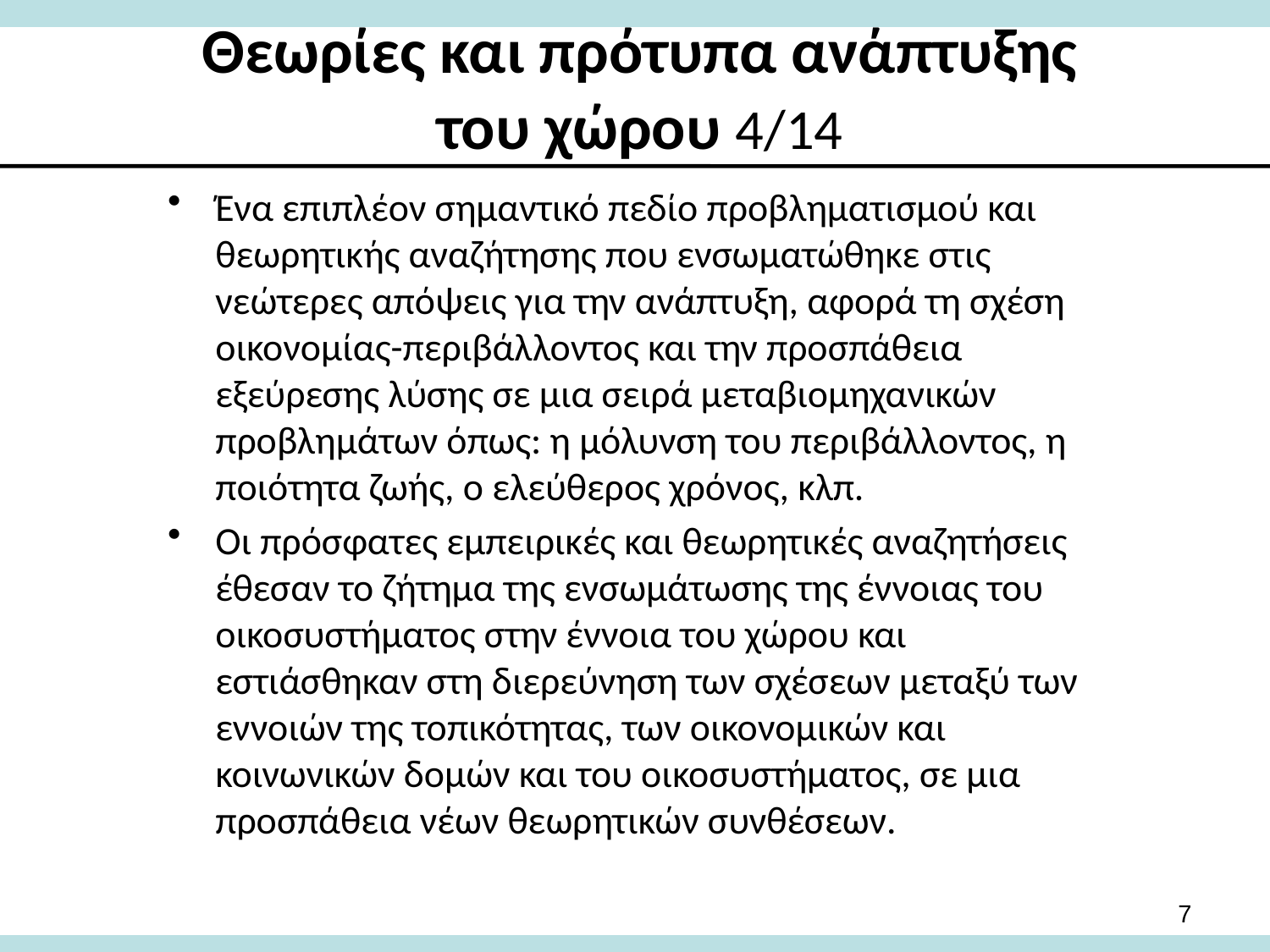

# Θεωρίες και πρότυπα ανάπτυξης του χώρου 4/14
Ένα επιπλέον σημαντικό πεδίο προβληματισμού και θεωρητικής αναζήτησης που ενσωματώθηκε στις νεώτερες απόψεις για την ανάπτυξη, αφορά τη σχέση οικονομίας-περιβάλλοντος και την προσπάθεια εξεύρεσης λύσης σε μια σειρά μεταβιομηχανικών προβλημάτων όπως: η μόλυνση του περιβάλλοντος, η ποιότητα ζωής, ο ελεύθερος χρόνος, κλπ.
Οι πρόσφατες εμπειρικές και θεωρητικές αναζητήσεις έθεσαν το ζήτημα της ενσωμάτωσης της έννοιας του οικοσυστήματος στην έννοια του χώρου και εστιάσθηκαν στη διερεύνηση των σχέσεων μεταξύ των εννοιών της τοπικότητας, των οικονομικών και κοινωνικών δομών και του οικοσυστήματος, σε μια προσπάθεια νέων θεωρητικών συνθέσεων.
7